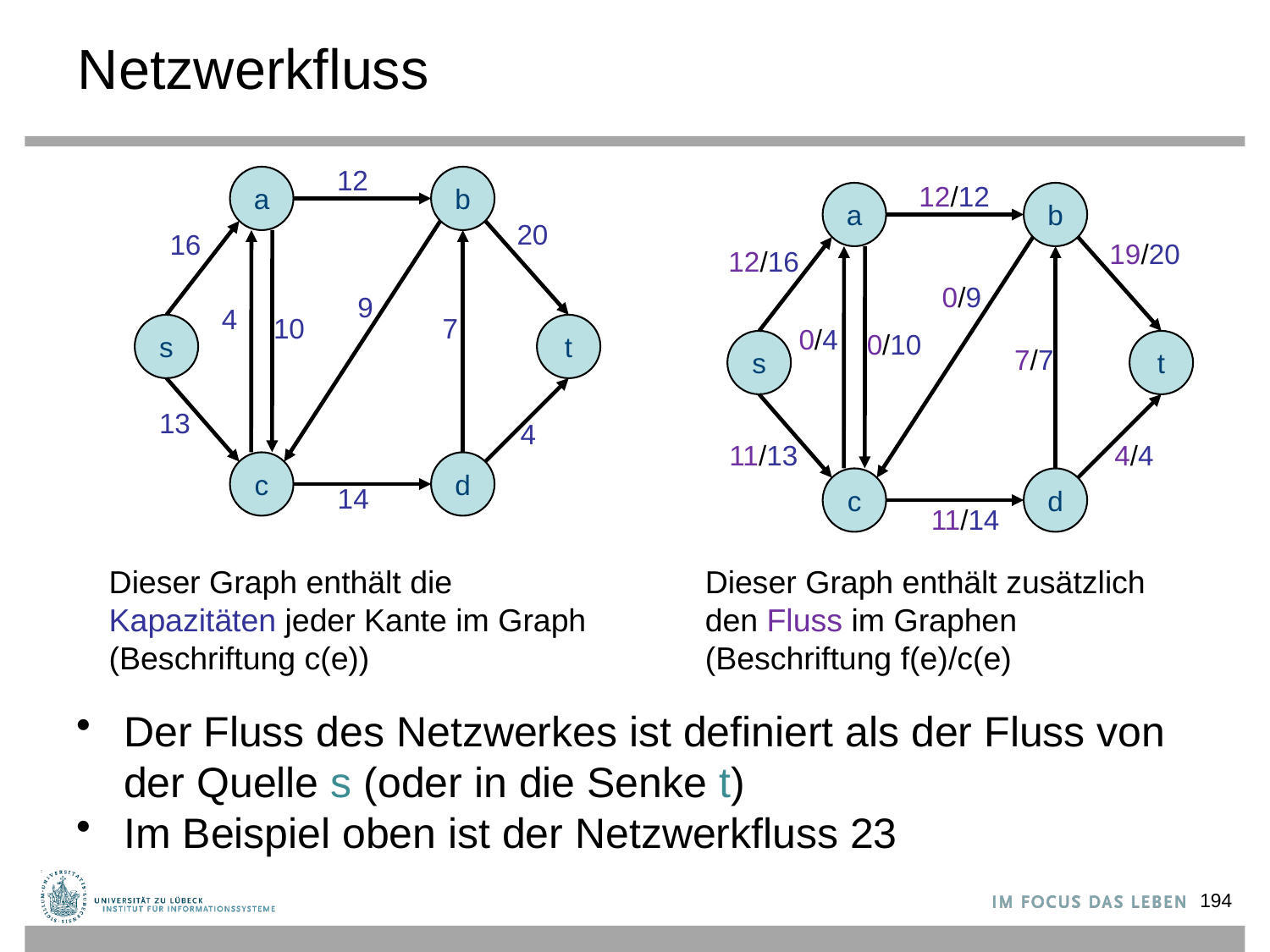

# Netzwerkfluss
12
a
b
12/12
a
b
20
16
19/20
12/16
0/9
9
4
10
7
s
t
0/4
0/10
s
t
7/7

Der Fluss des Netzwerkes ist definiert als der Fluss von der Quelle s (oder in die Senke t)
Im Beispiel oben ist der Netzwerkfluss 23
13
4
11/13
4/4
c
d
c
d
14
11/14
Dieser Graph enthält die
Kapazitäten jeder Kante im Graph
(Beschriftung c(e))
Dieser Graph enthält zusätzlich
den Fluss im Graphen
(Beschriftung f(e)/c(e)
194